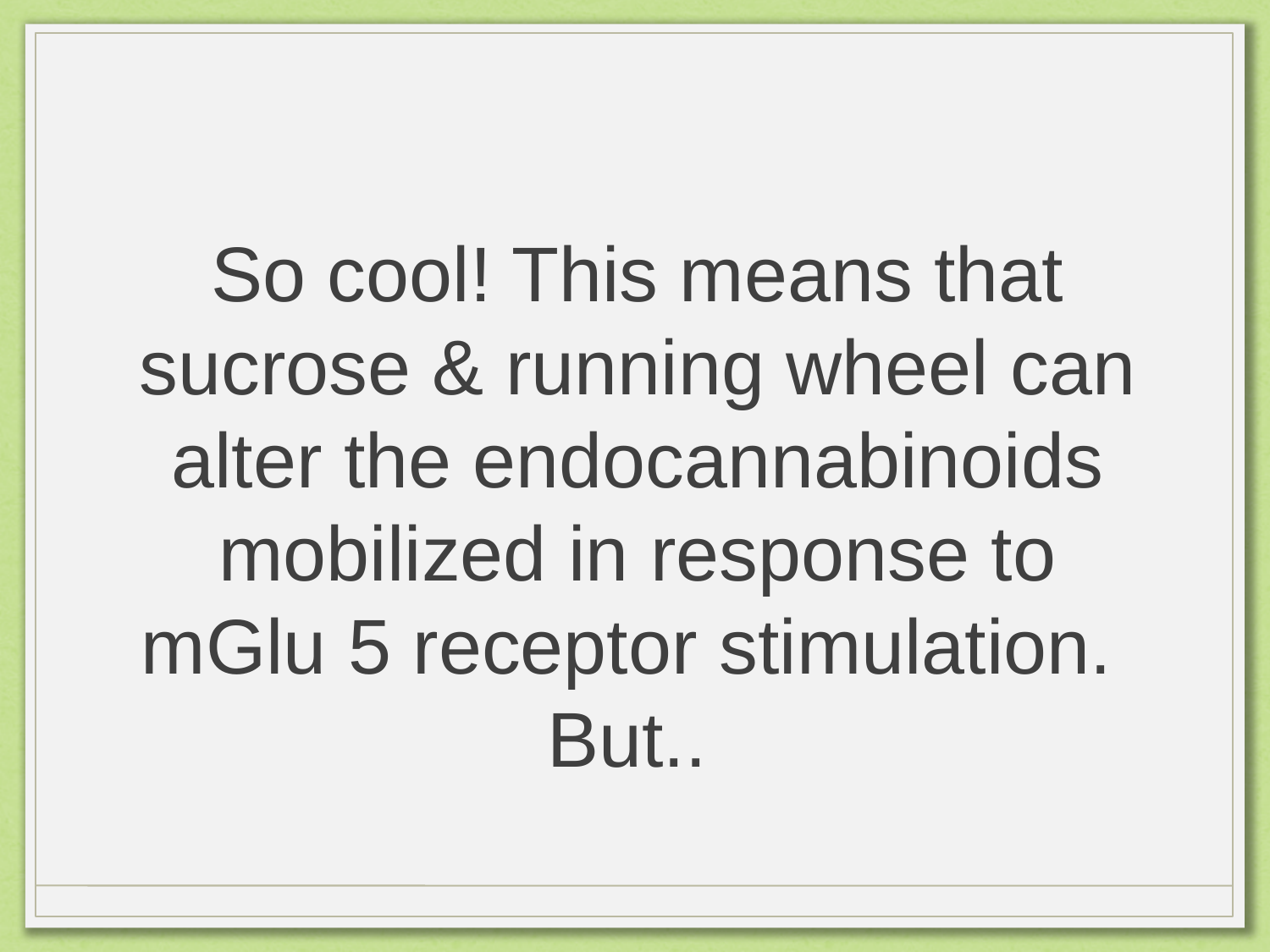

# So cool! This means that sucrose & running wheel can alter the endocannabinoids mobilized in response to mGlu 5 receptor stimulation. But..